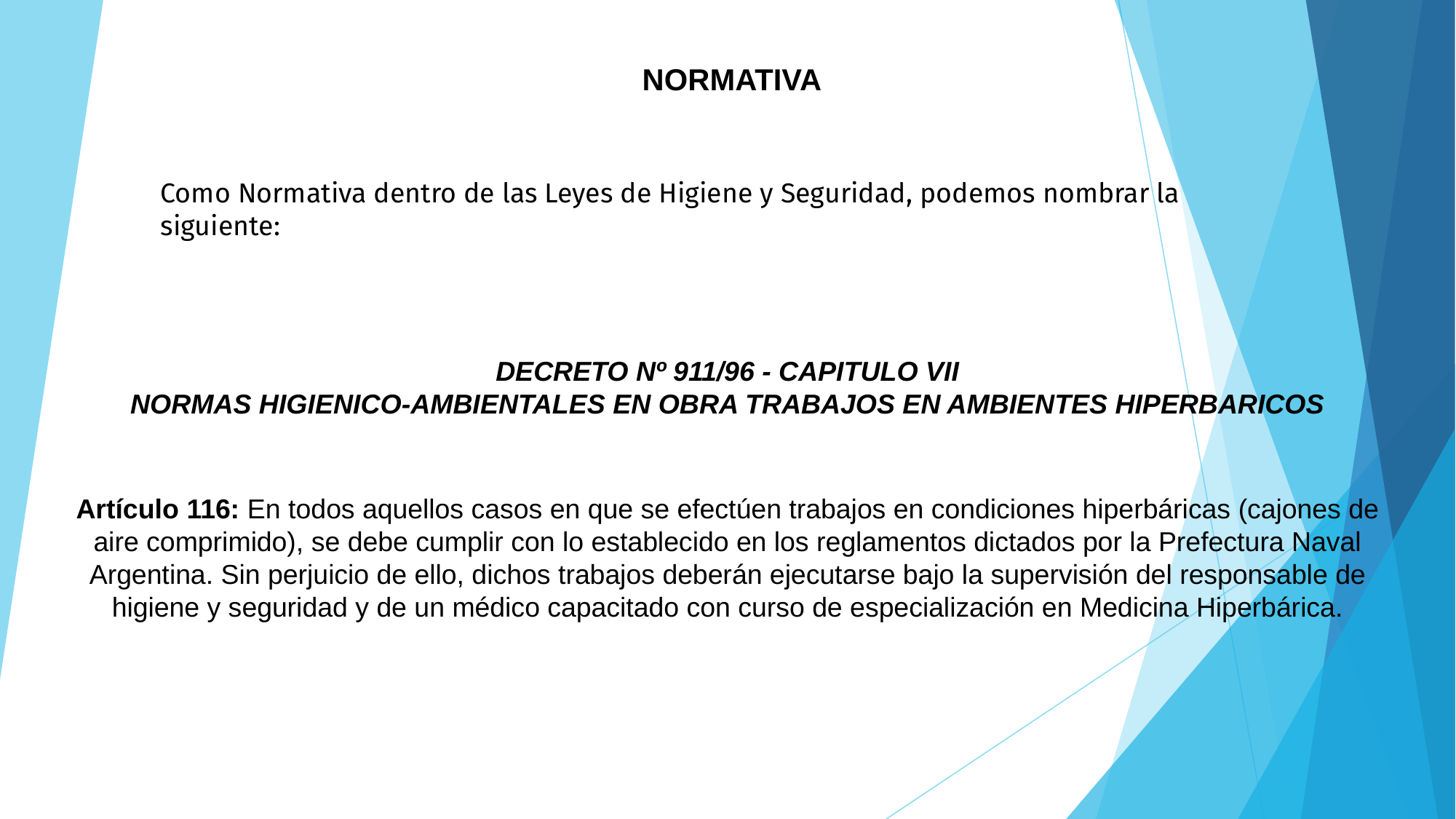

NORMATIVA
Como Normativa dentro de las Leyes de Higiene y Seguridad, podemos nombrar la siguiente:
DECRETO Nº 911/96 - CAPITULO VII
NORMAS HIGIENICO-AMBIENTALES EN OBRA TRABAJOS EN AMBIENTES HIPERBARICOS

Artículo 116: En todos aquellos casos en que se efectúen trabajos en condiciones hiperbáricas (cajones de aire comprimido), se debe cumplir con lo establecido en los reglamentos dictados por la Prefectura Naval Argentina. Sin perjuicio de ello, dichos trabajos deberán ejecutarse bajo la supervisión del responsable de higiene y seguridad y de un médico capacitado con curso de especialización en Medicina Hiperbárica.